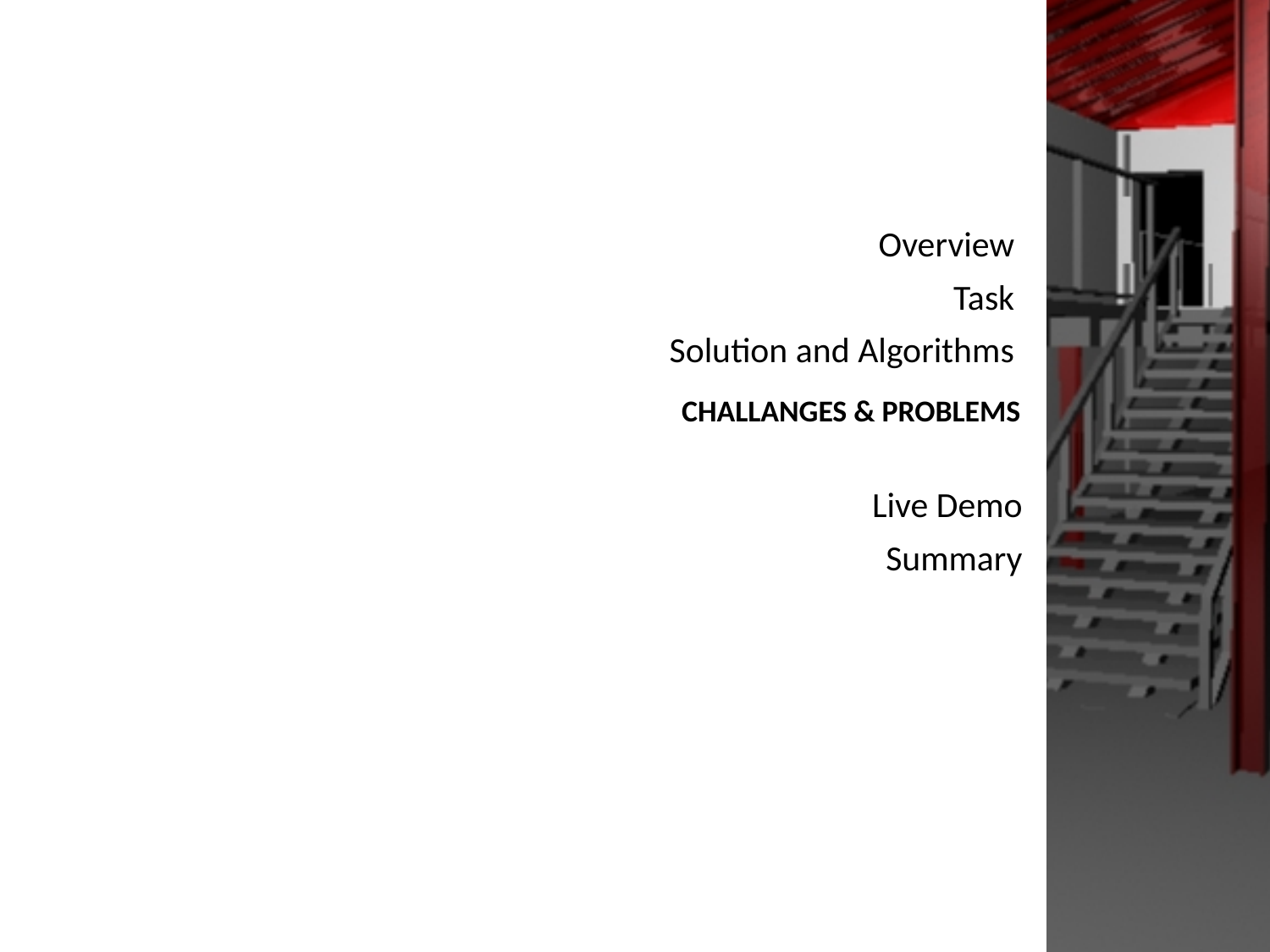

Overview
Task
Solution and Algorithms
# Challanges & Problems
Live Demo
Summary